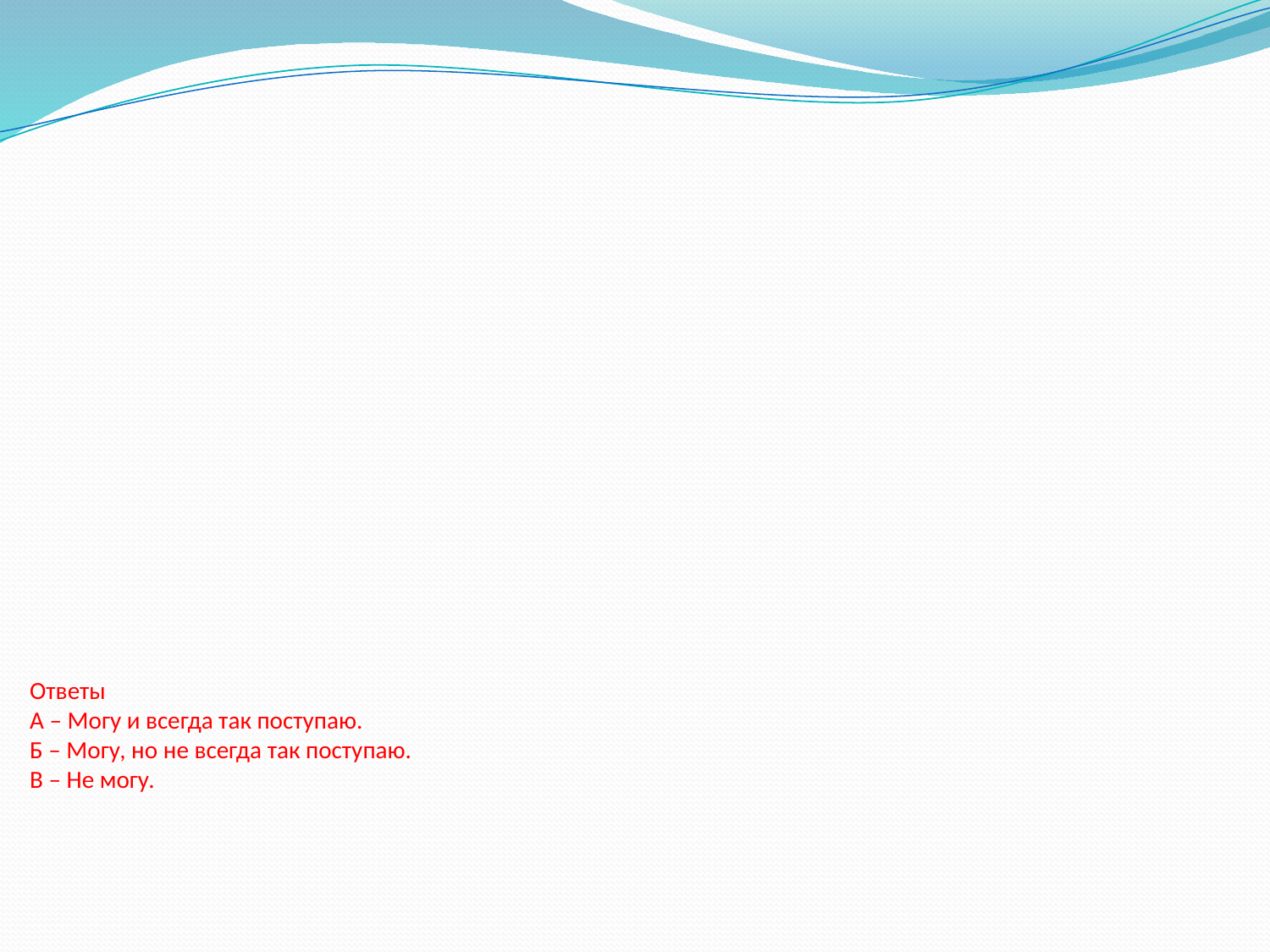

# Ответы А – Могу и всегда так поступаю. Б – Могу, но не всегда так поступаю. В – Не могу.